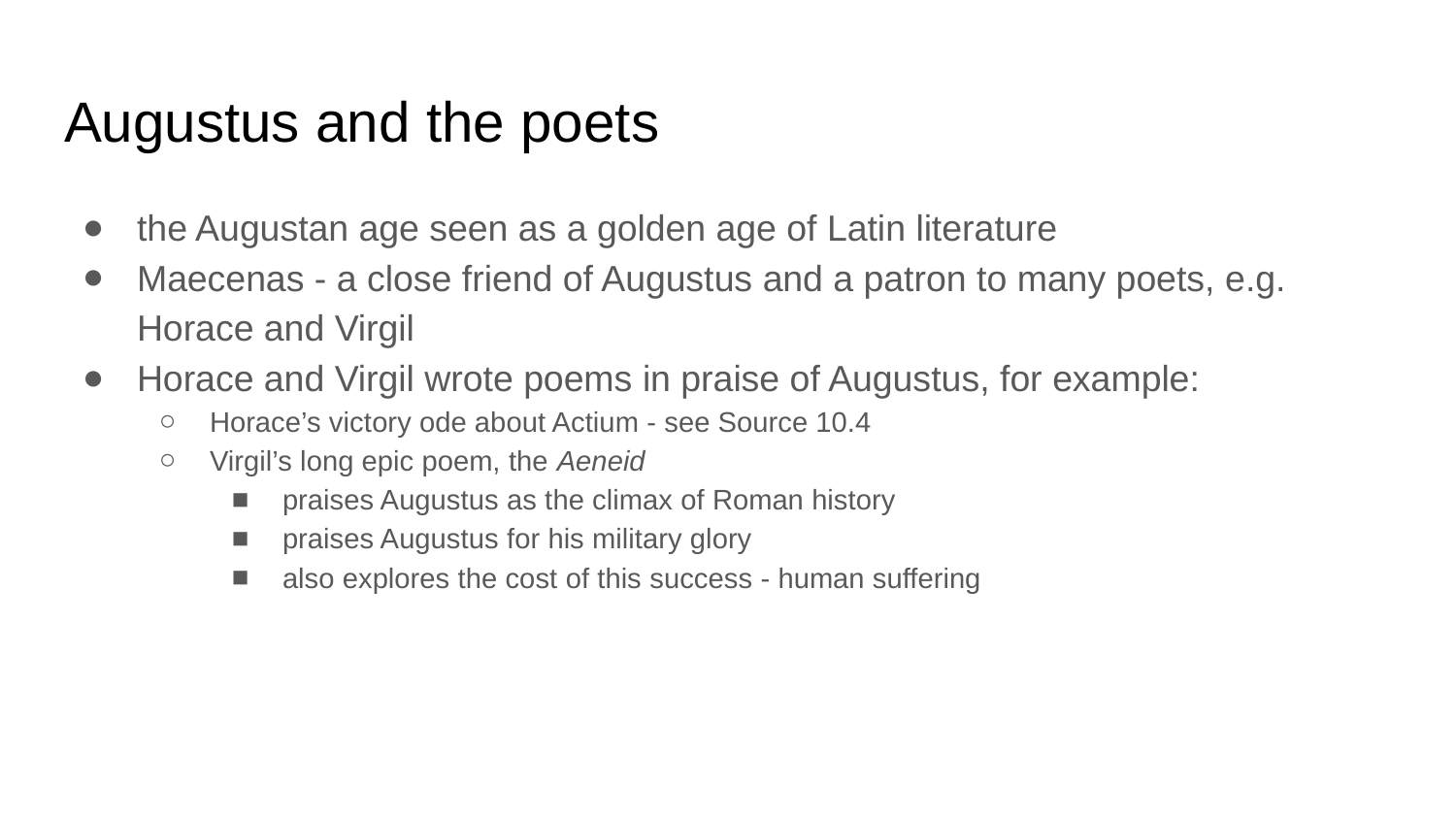

# Augustus and the poets
the Augustan age seen as a golden age of Latin literature
Maecenas - a close friend of Augustus and a patron to many poets, e.g. Horace and Virgil
Horace and Virgil wrote poems in praise of Augustus, for example:
Horace’s victory ode about Actium - see Source 10.4
Virgil’s long epic poem, the Aeneid
praises Augustus as the climax of Roman history
praises Augustus for his military glory
also explores the cost of this success - human suffering